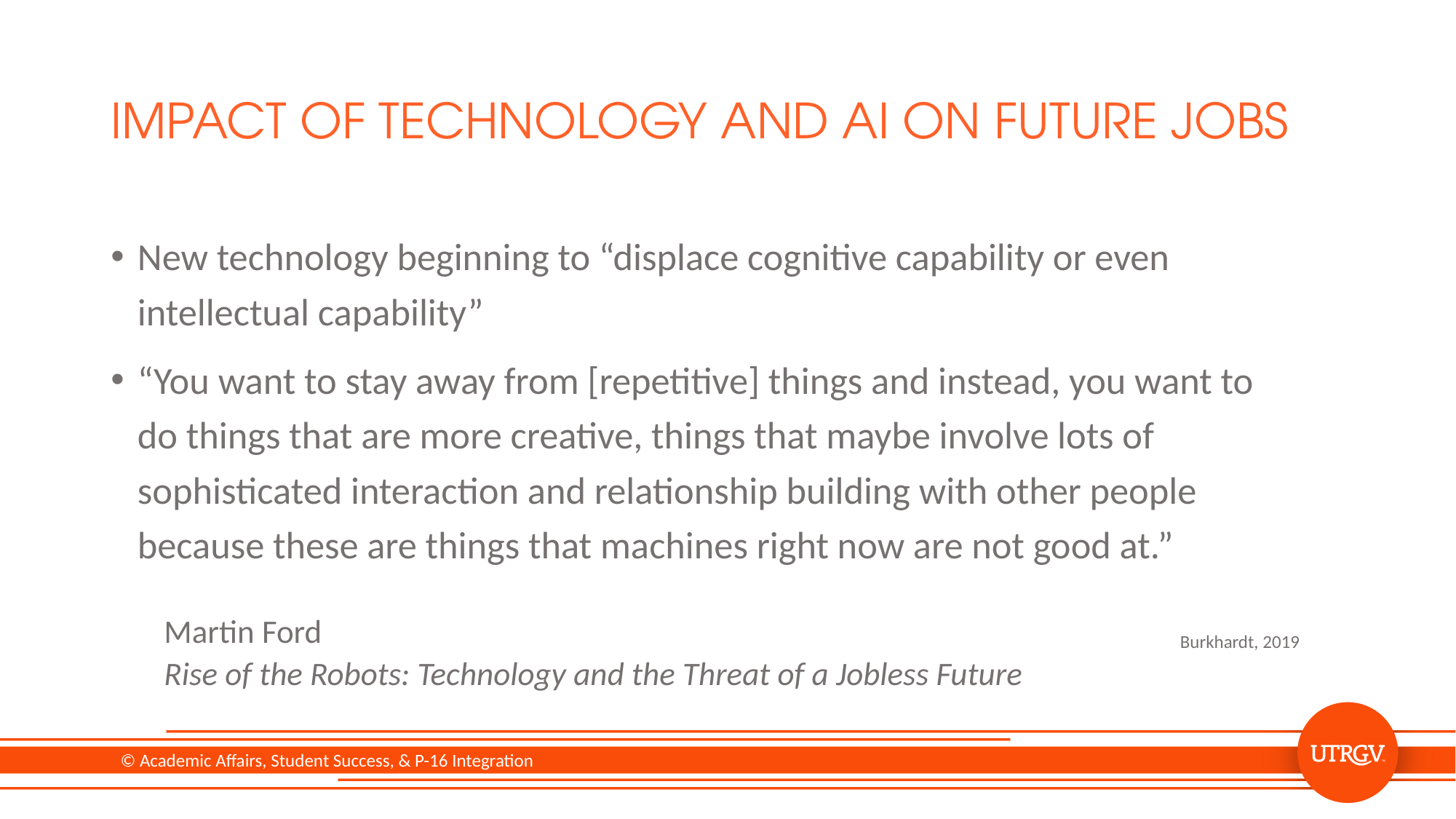

# Impact of Technology and ai on future jobs
New technology beginning to “displace cognitive capability or even intellectual capability”
“You want to stay away from [repetitive] things and instead, you want to do things that are more creative, things that maybe involve lots of sophisticated interaction and relationship building with other people because these are things that machines right now are not good at.”

Martin Ford
Rise of the Robots: Technology and the Threat of a Jobless Future

Burkhardt, 2019
© Academic Affairs, Student Success, & P-16 Integration